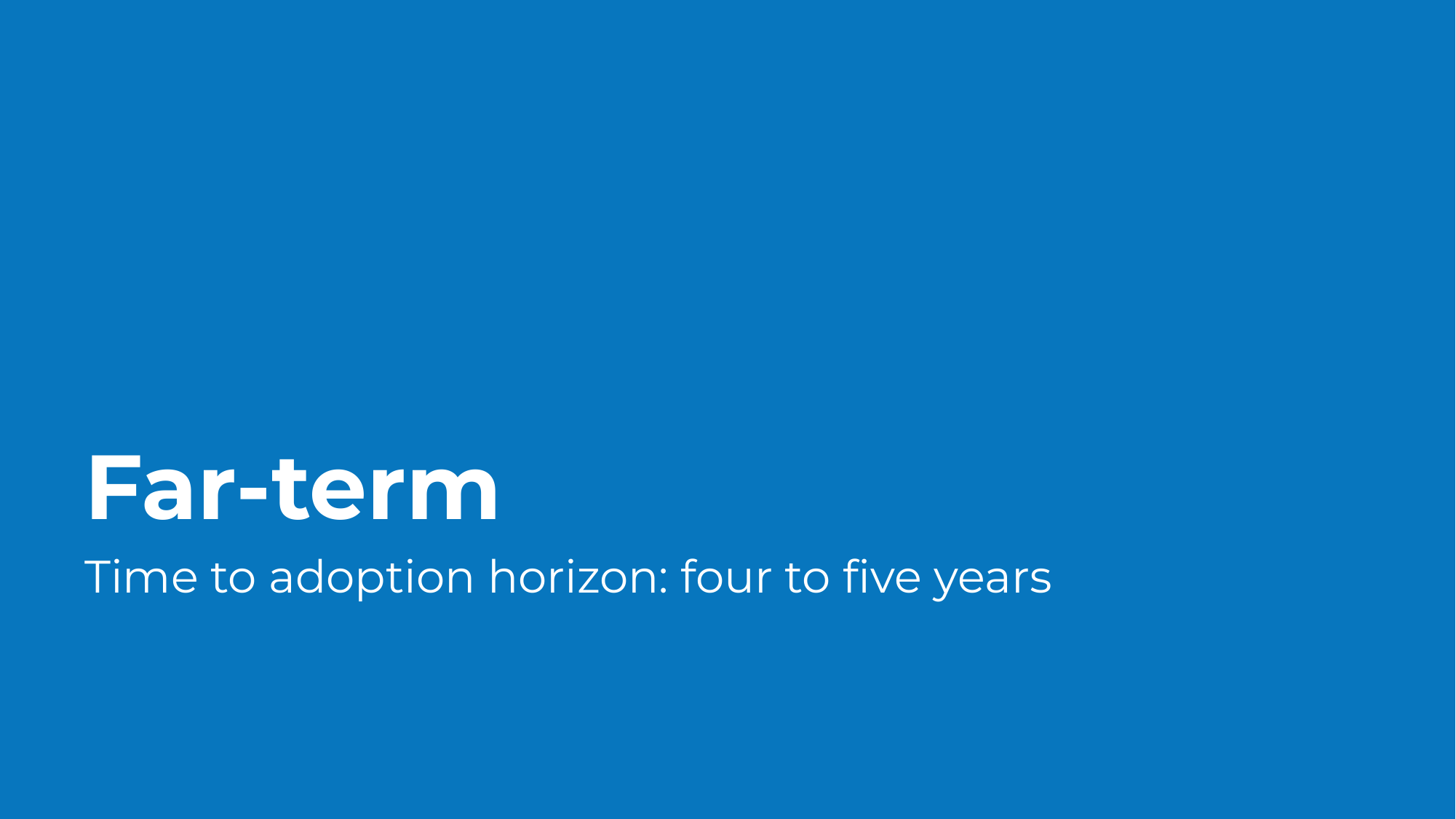

# Far-term
Time to adoption horizon: four to five years